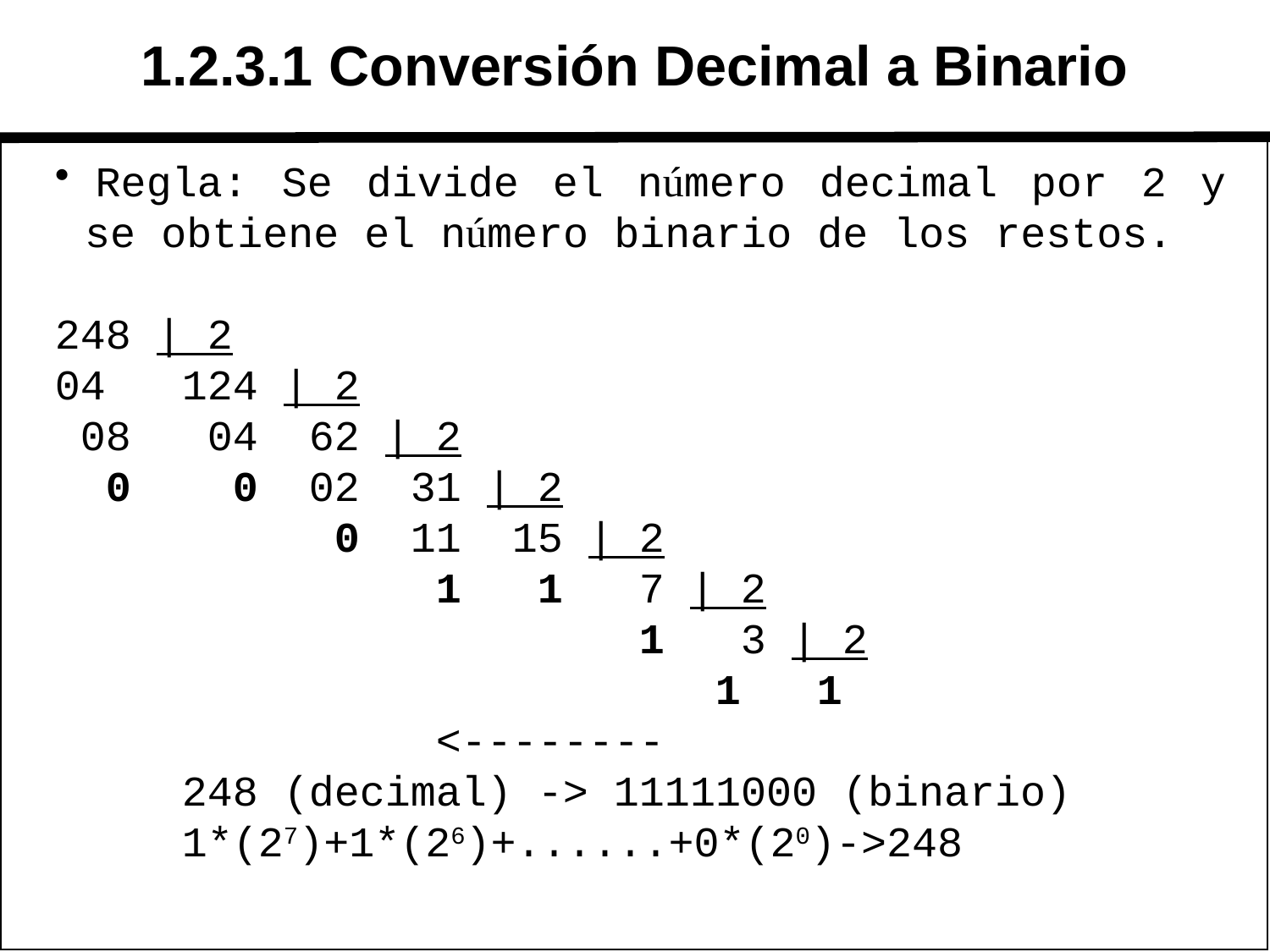

# 1.2.3.1 Conversión Decimal a Binario
 Regla: Se divide el número decimal por 2 y se obtiene el número binario de los restos.

248 | 2
04   124 | 2
 08   04  62 | 2
  0    0  02  31 | 2
           0  11  15 | 2
               1   1   7 | 2
                       1   3 | 2
                          1   1
               <--------
	248 (decimal) -> 11111000 (binario)
	1*(27)+1*(26)+......+0*(20)->248